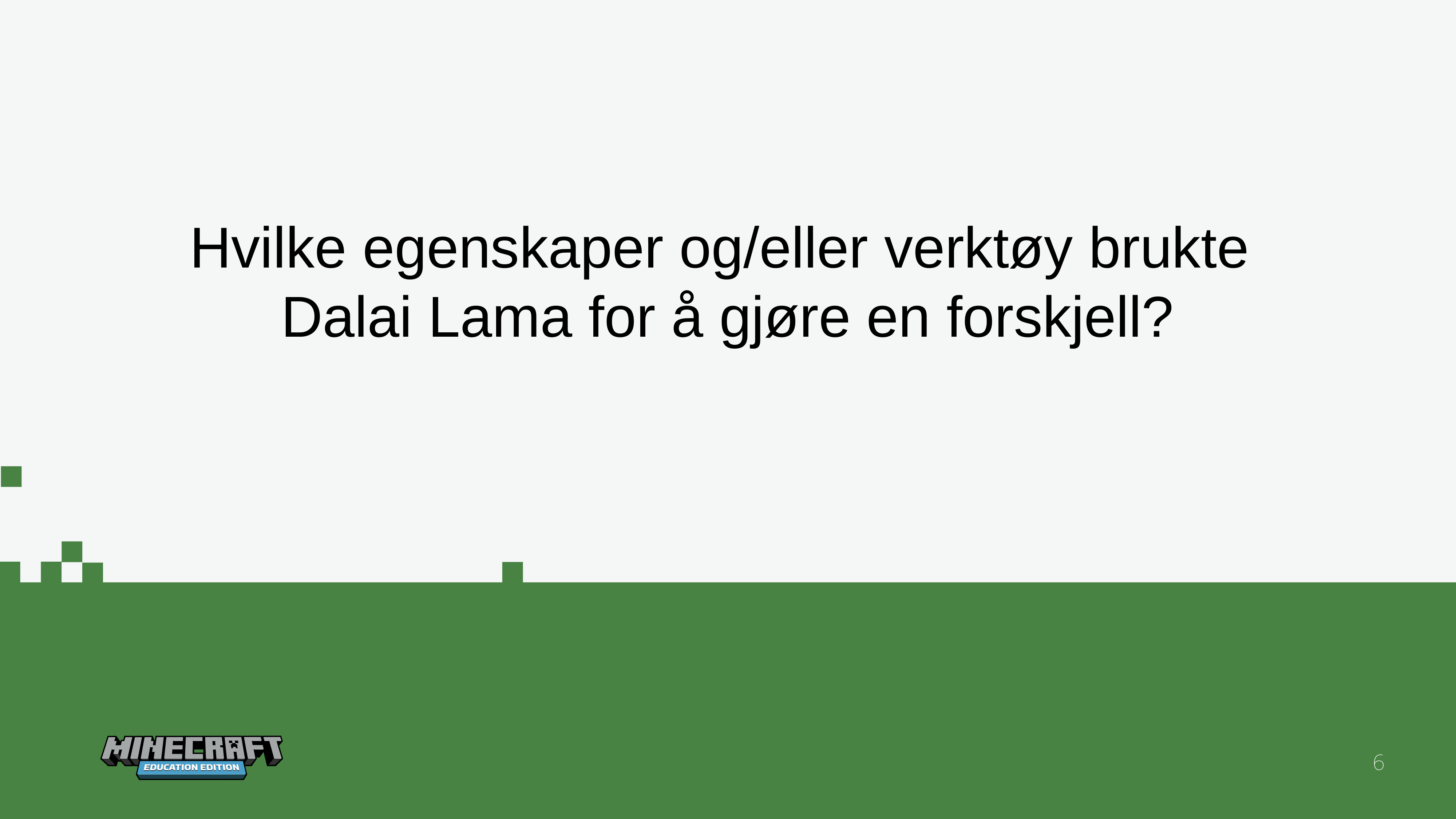

Hvilke egenskaper og/eller verktøy brukte
Dalai Lama for å gjøre en forskjell?
6